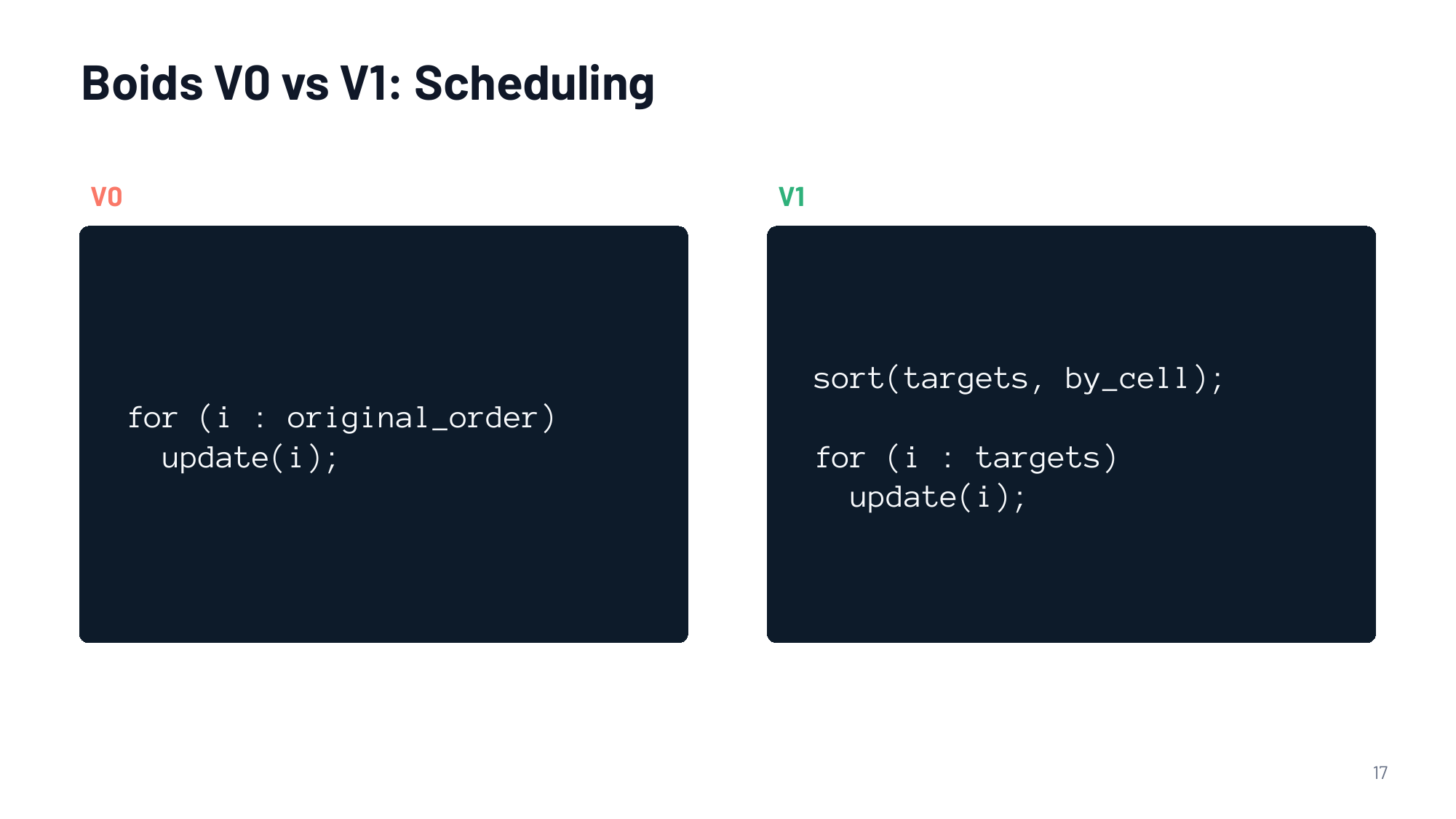

Boids V0 vs V1: Scheduling
V0
V1

for (i : original_order)
  update(i);
sort(targets, by_cell);

for (i : targets)
  update(i);
17